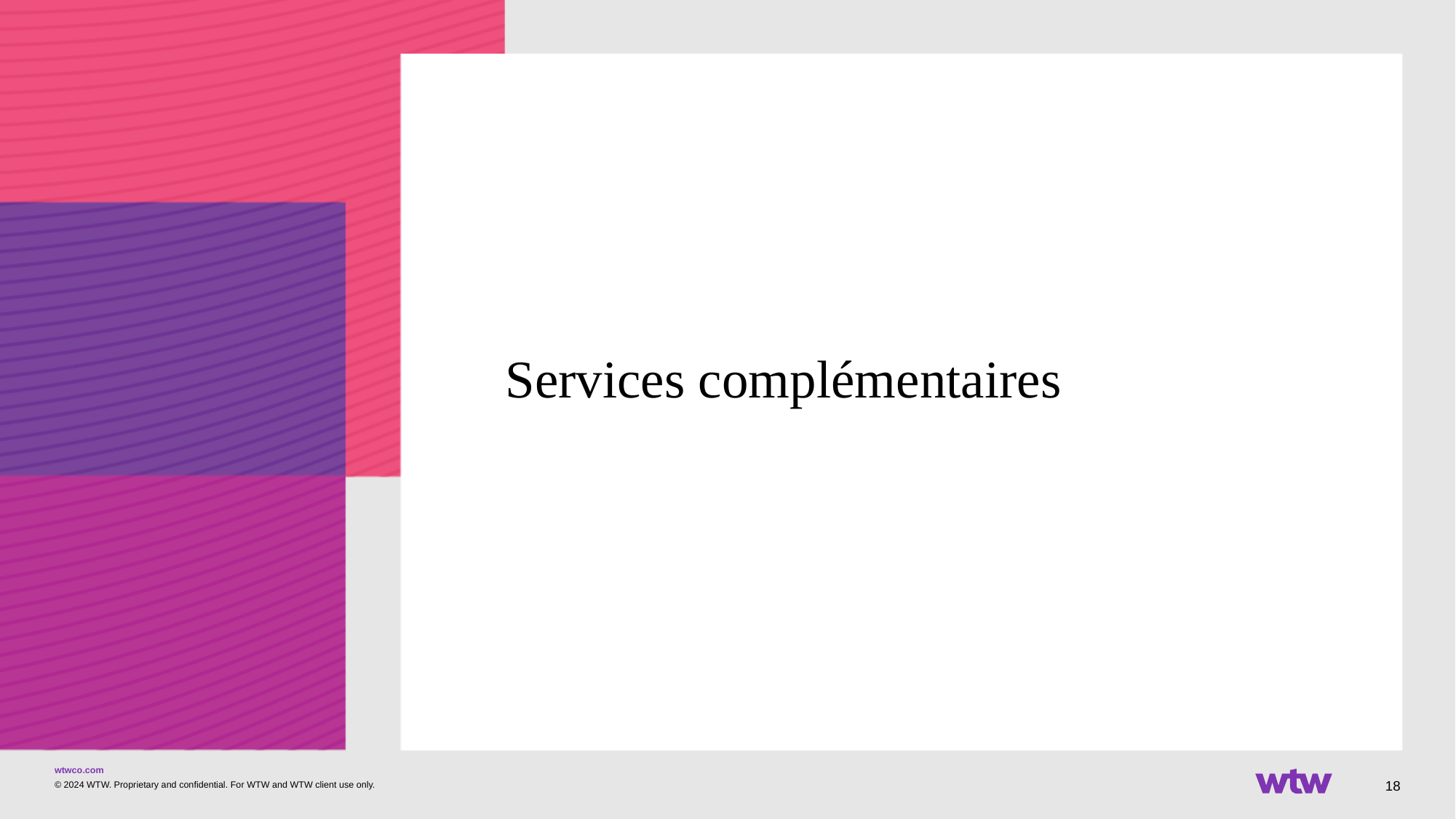

# Services complémentaires
18
© 2024 WTW. Proprietary and confidential. For WTW and WTW client use only.